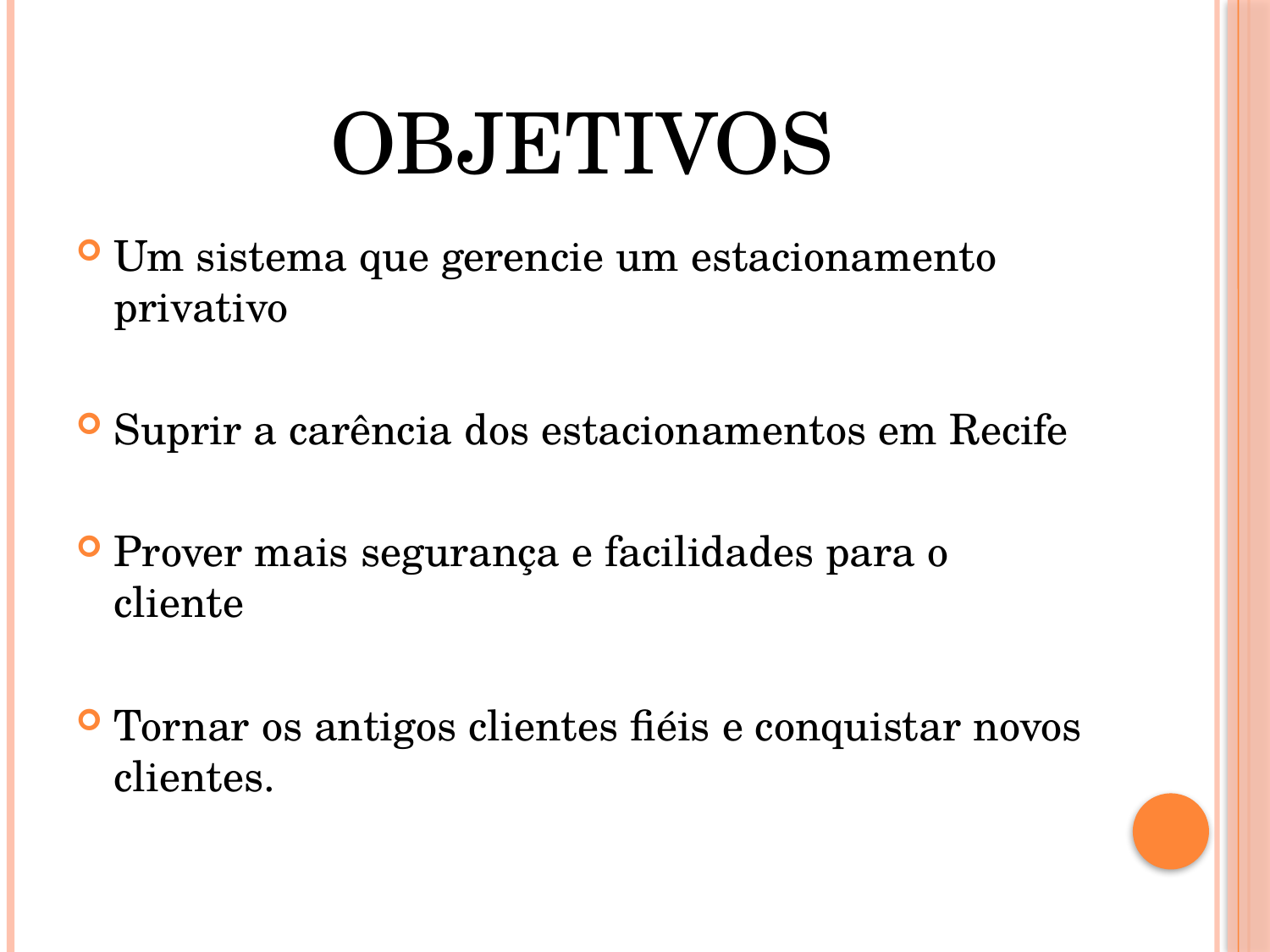

# Objetivos
Um sistema que gerencie um estacionamento privativo

Suprir a carência dos estacionamentos em Recife

Prover mais segurança e facilidades para o cliente

Tornar os antigos clientes fiéis e conquistar novos clientes.